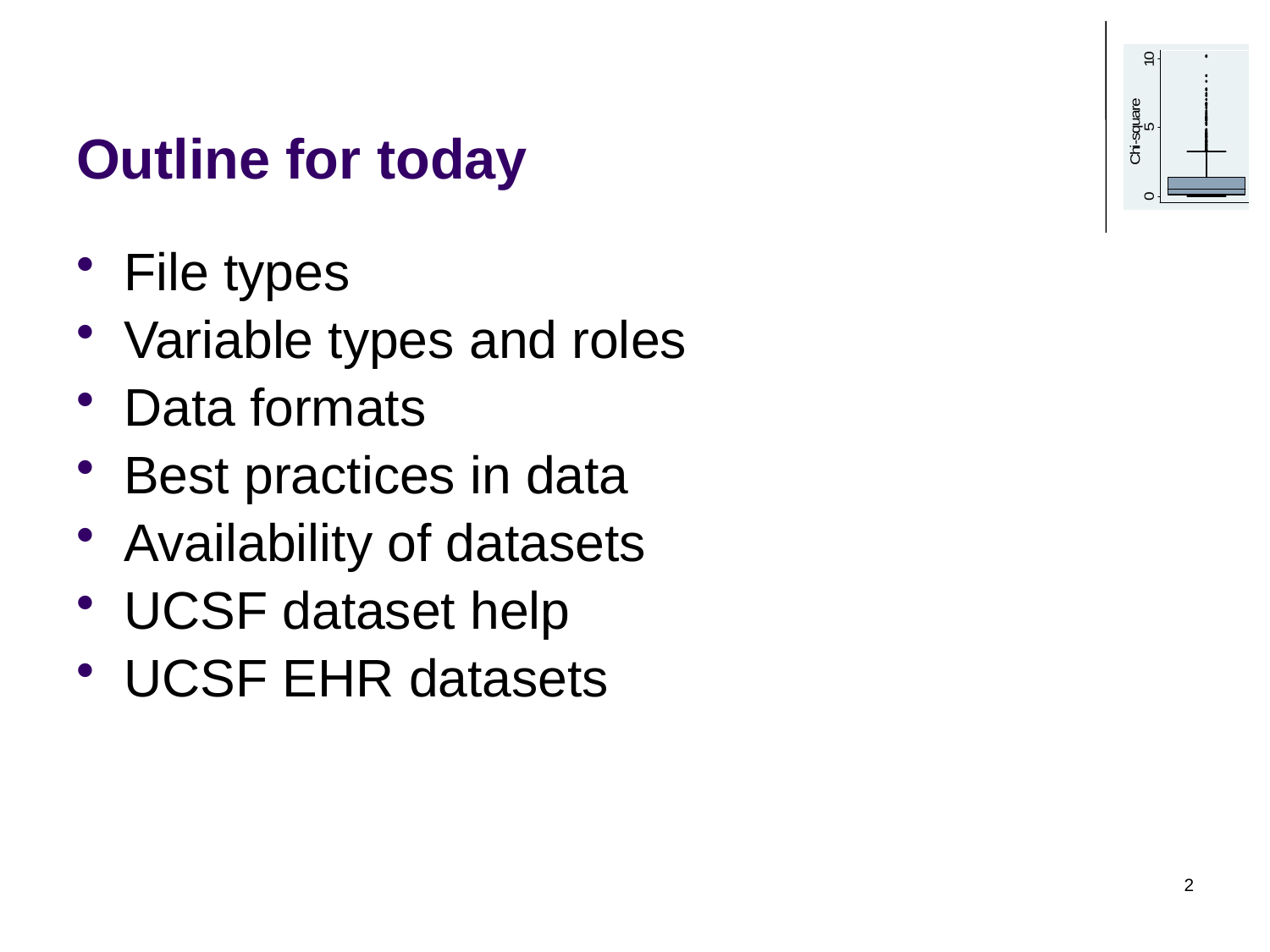

# Outline for today
File types
Variable types and roles
Data formats
Best practices in data
Availability of datasets
UCSF dataset help
UCSF EHR datasets

2